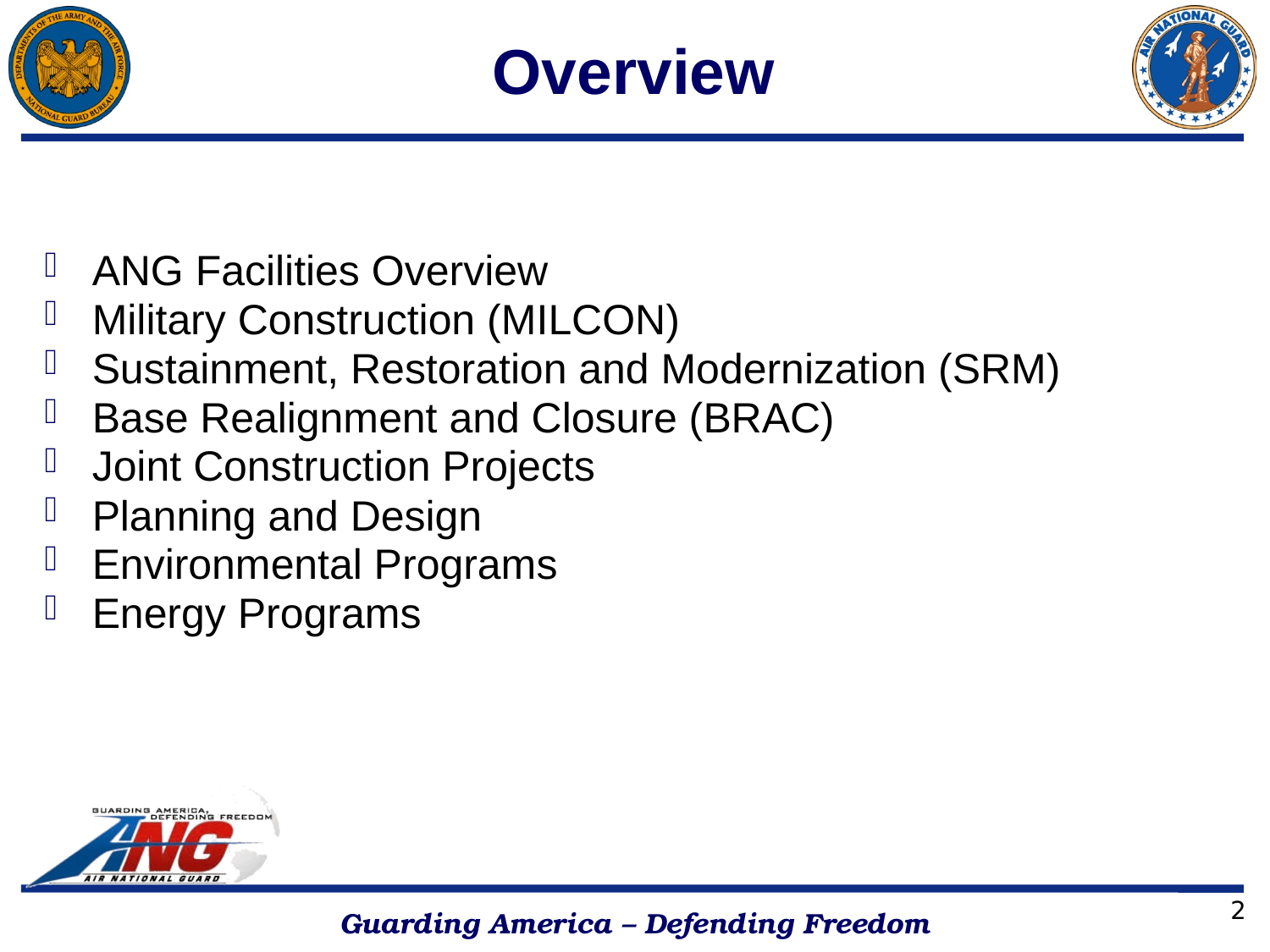

# Overview

ANG Facilities Overview
Military Construction (MILCON)
Sustainment, Restoration and Modernization (SRM)
Base Realignment and Closure (BRAC)
Joint Construction Projects
Planning and Design
Environmental Programs
Energy Programs

2
Guarding America – Defending Freedom